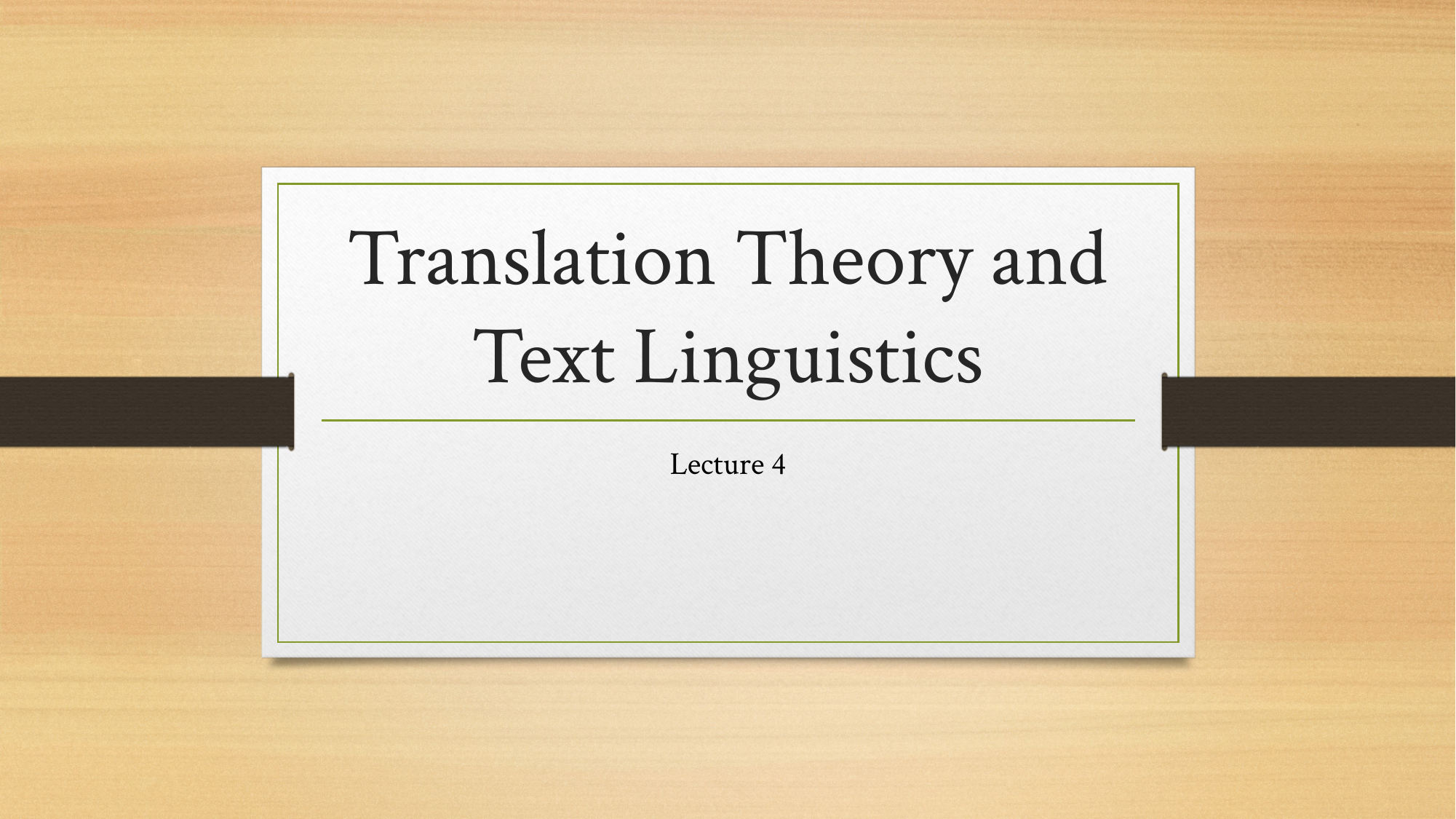

# Translation Theory and Text Linguistics
Lecture 4